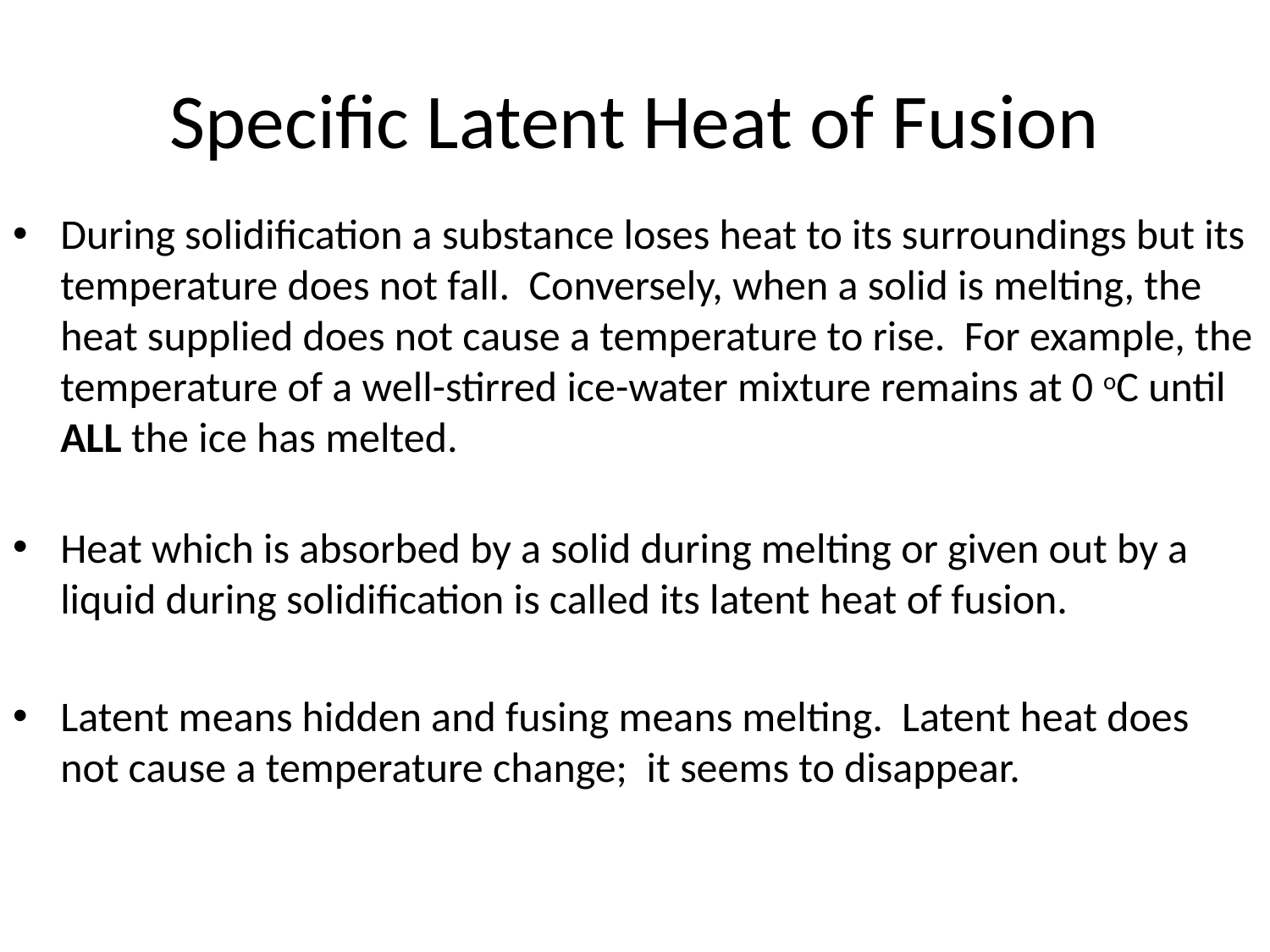

# Specific Latent Heat of Fusion
During solidification a substance loses heat to its surroundings but its temperature does not fall.  Conversely, when a solid is melting, the heat supplied does not cause a temperature to rise.  For example, the temperature of a well-stirred ice-water mixture remains at 0 oC until ALL the ice has melted.
Heat which is absorbed by a solid during melting or given out by a liquid during solidification is called its latent heat of fusion.

Latent means hidden and fusing means melting.  Latent heat does not cause a temperature change;  it seems to disappear.